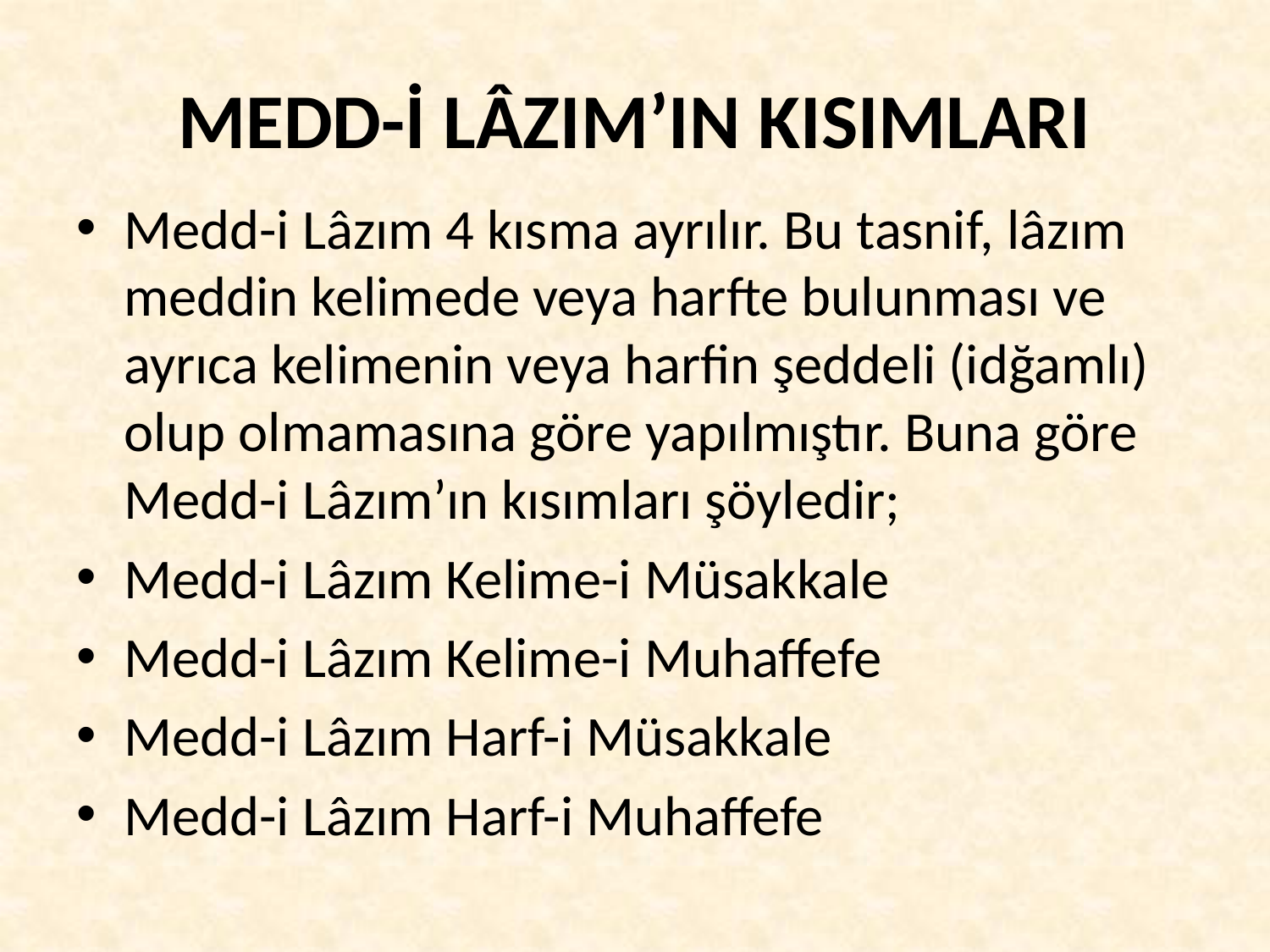

# MEDD-İ LÂZIM’IN KISIMLARI
Medd-i Lâzım 4 kısma ayrılır. Bu tasnif, lâzım meddin kelimede veya harfte bulunması ve ayrıca kelimenin veya harfin şeddeli (idğamlı) olup olmamasına göre yapılmıştır. Buna göre Medd-i Lâzım’ın kısımları şöyledir;
Medd-i Lâzım Kelime-i Müsakkale
Medd-i Lâzım Kelime-i Muhaffefe
Medd-i Lâzım Harf-i Müsakkale
Medd-i Lâzım Harf-i Muhaffefe